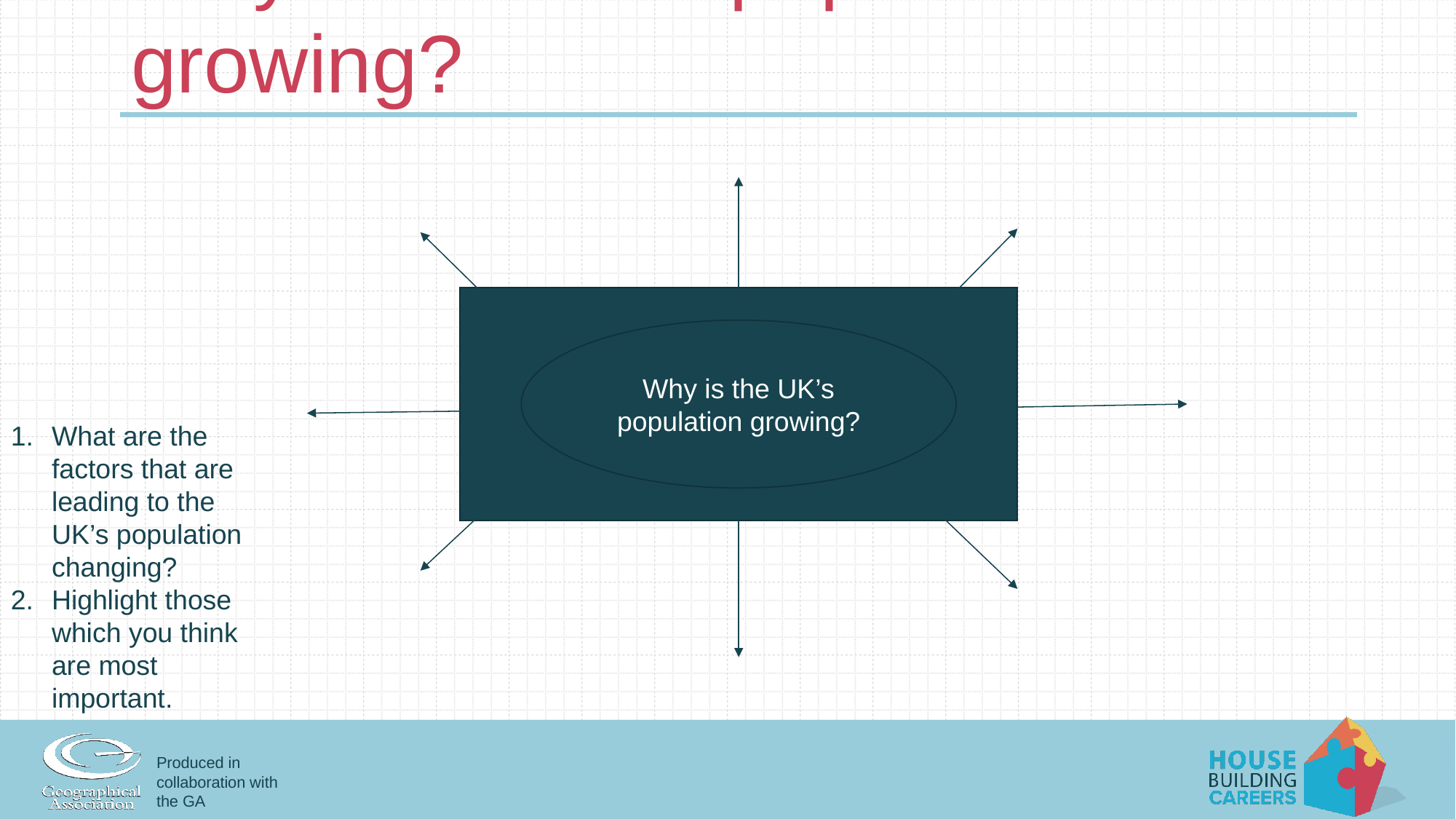

# Why is the UK’s population growing?
Why is the UK’s population growing?
Why is the UK’s population growing?
What are the factors that are leading to the UK’s population changing?
Highlight those which you think are most important.